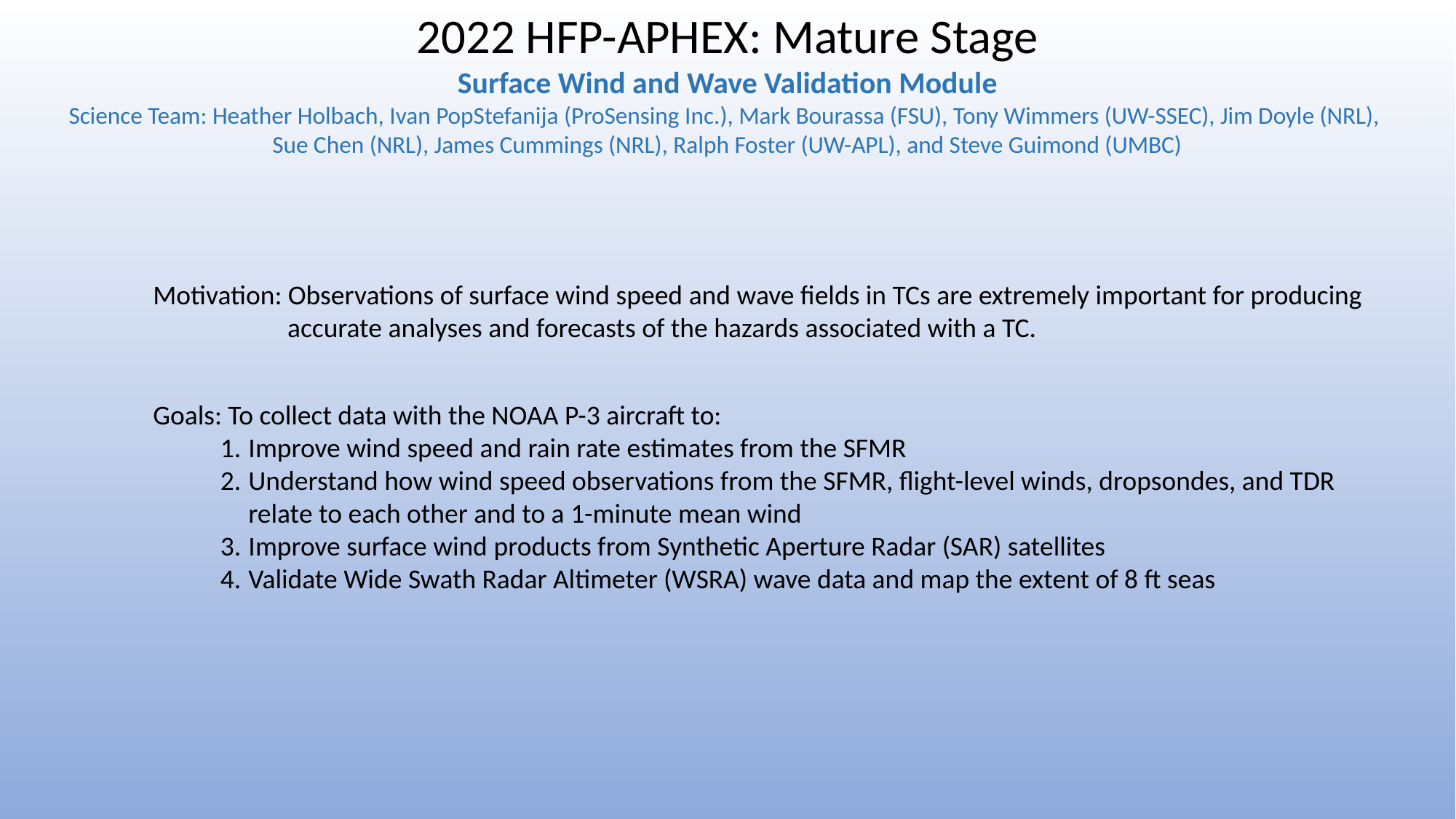

2022 HFP-APHEX: Mature Stage
Surface Wind and Wave Validation Module
Science Team: Heather Holbach, Ivan PopStefanija (ProSensing Inc.), Mark Bourassa (FSU), Tony Wimmers (UW-SSEC), Jim Doyle (NRL),
Sue Chen (NRL), James Cummings (NRL), Ralph Foster (UW-APL), and Steve Guimond (UMBC)
Motivation: Observations of surface wind speed and wave fields in TCs are extremely important for producing accurate analyses and forecasts of the hazards associated with a TC.
Goals: To collect data with the NOAA P-3 aircraft to:
Improve wind speed and rain rate estimates from the SFMR
Understand how wind speed observations from the SFMR, flight-level winds, dropsondes, and TDR relate to each other and to a 1-minute mean wind
Improve surface wind products from Synthetic Aperture Radar (SAR) satellites
Validate Wide Swath Radar Altimeter (WSRA) wave data and map the extent of 8 ft seas
41